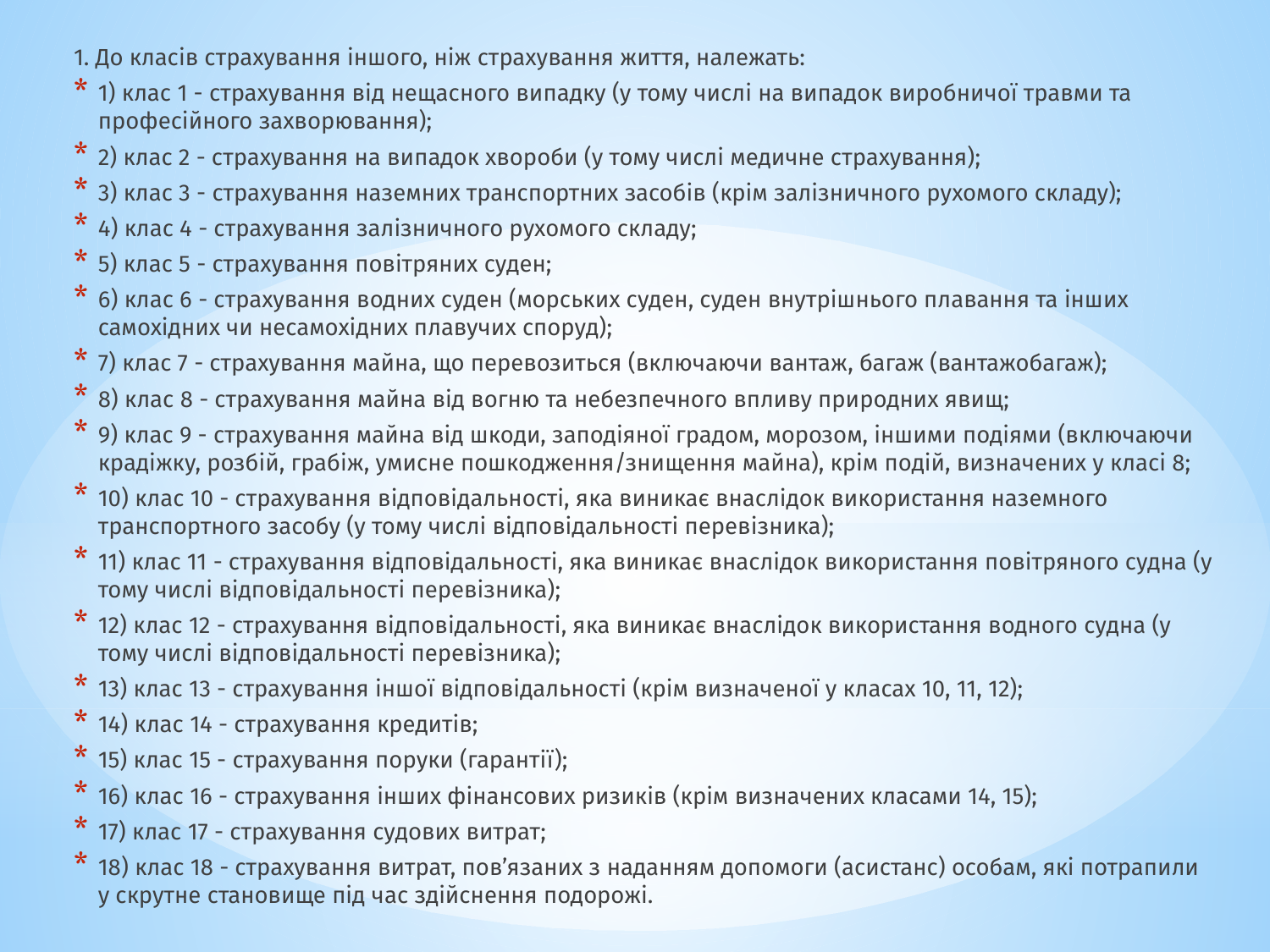

1. До класів страхування іншого, ніж страхування життя, належать:
1) клас 1 - страхування від нещасного випадку (у тому числі на випадок виробничої травми та професійного захворювання);
2) клас 2 - страхування на випадок хвороби (у тому числі медичне страхування);
3) клас 3 - страхування наземних транспортних засобів (крім залізничного рухомого складу);
4) клас 4 - страхування залізничного рухомого складу;
5) клас 5 - страхування повітряних суден;
6) клас 6 - страхування водних суден (морських суден, суден внутрішнього плавання та інших самохідних чи несамохідних плавучих споруд);
7) клас 7 - страхування майна, що перевозиться (включаючи вантаж, багаж (вантажобагаж);
8) клас 8 - страхування майна від вогню та небезпечного впливу природних явищ;
9) клас 9 - страхування майна від шкоди, заподіяної градом, морозом, іншими подіями (включаючи крадіжку, розбій, грабіж, умисне пошкодження/знищення майна), крім подій, визначених у класі 8;
10) клас 10 - страхування відповідальності, яка виникає внаслідок використання наземного транспортного засобу (у тому числі відповідальності перевізника);
11) клас 11 - страхування відповідальності, яка виникає внаслідок використання повітряного судна (у тому числі відповідальності перевізника);
12) клас 12 - страхування відповідальності, яка виникає внаслідок використання водного судна (у тому числі відповідальності перевізника);
13) клас 13 - страхування іншої відповідальності (крім визначеної у класах 10, 11, 12);
14) клас 14 - страхування кредитів;
15) клас 15 - страхування поруки (гарантії);
16) клас 16 - страхування інших фінансових ризиків (крім визначених класами 14, 15);
17) клас 17 - страхування судових витрат;
18) клас 18 - страхування витрат, пов’язаних з наданням допомоги (асистанс) особам, які потрапили у скрутне становище під час здійснення подорожі.